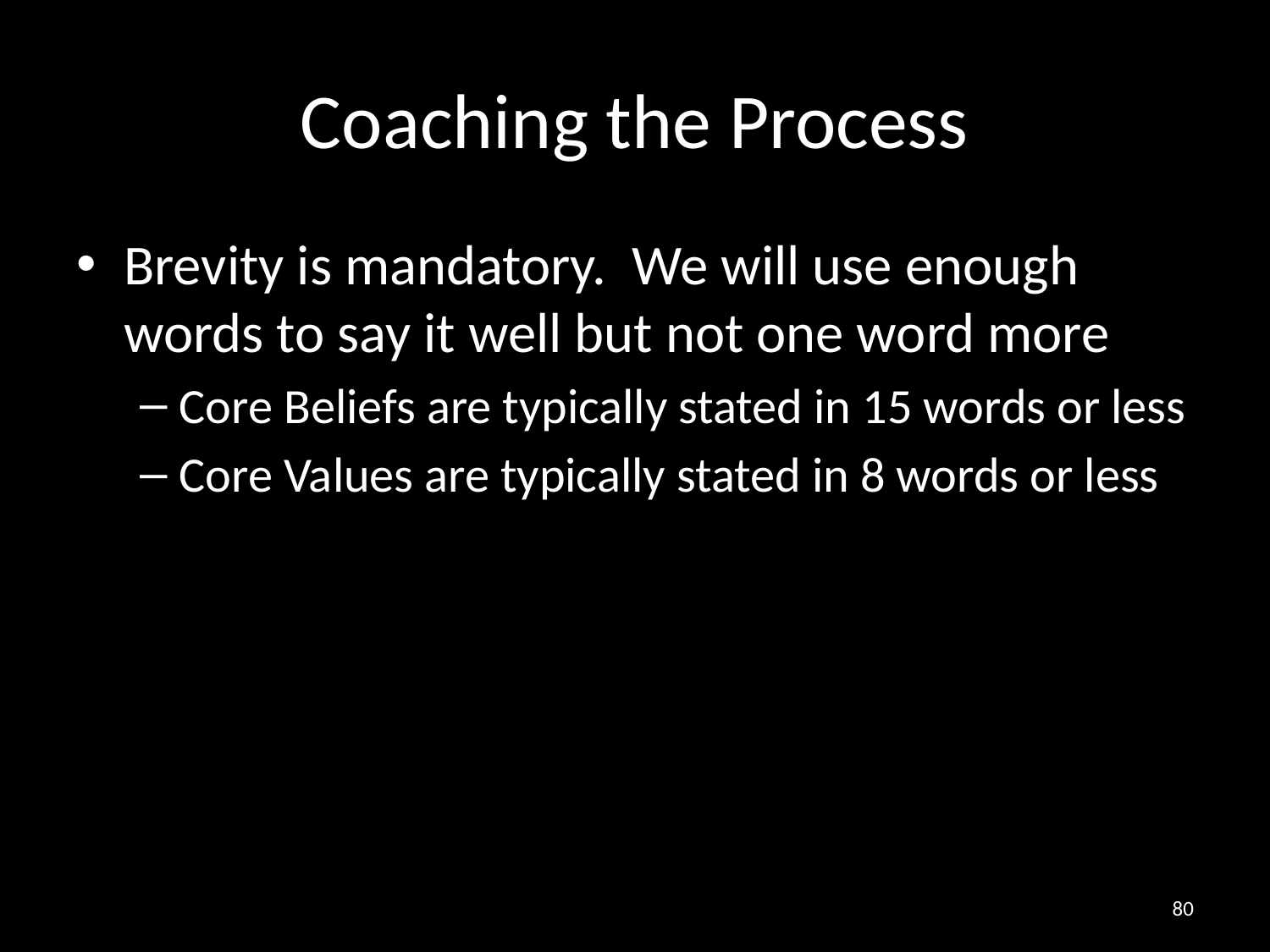

# Coaching the Process
Brevity is mandatory.  We will use enough words to say it well but not one word more
Core Beliefs are typically stated in 15 words or less
Core Values are typically stated in 8 words or less
80